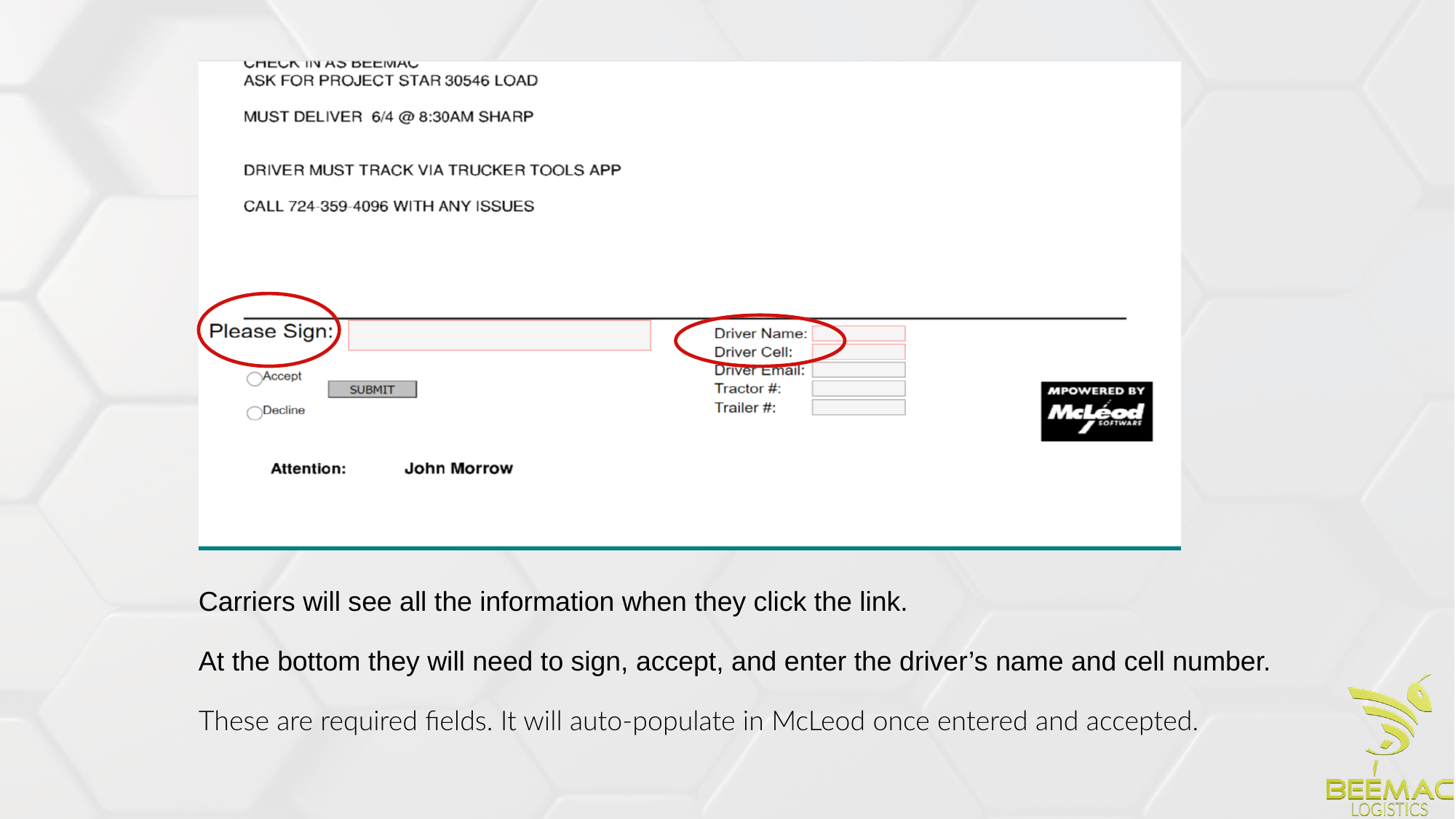

Carriers will see all the information when they click the link.
At the bottom they will need to sign, accept, and enter the driver’s name and cell number.
These are required fields. It will auto-populate in McLeod once entered and accepted.